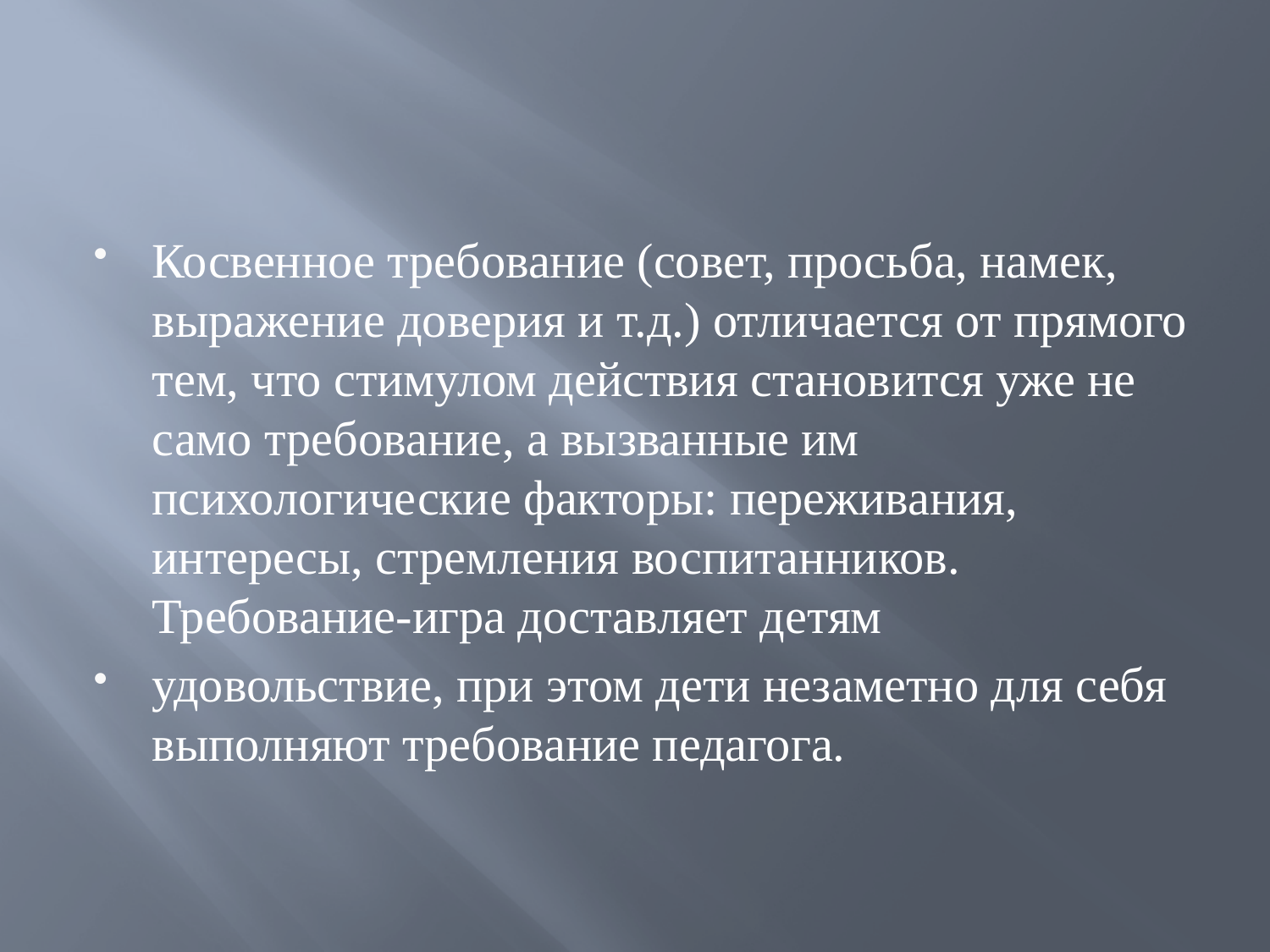

#
Косвенное требование (совет, просьба, намек, выражение доверия и т.д.) отличается от прямого тем, что стимулом действия становится уже не само требование, а вызванные им психологические факторы: переживания, интересы, стремления воспитанников. Требование-игра доставляет детям
удовольствие, при этом дети незаметно для себя выполняют требование педагога.